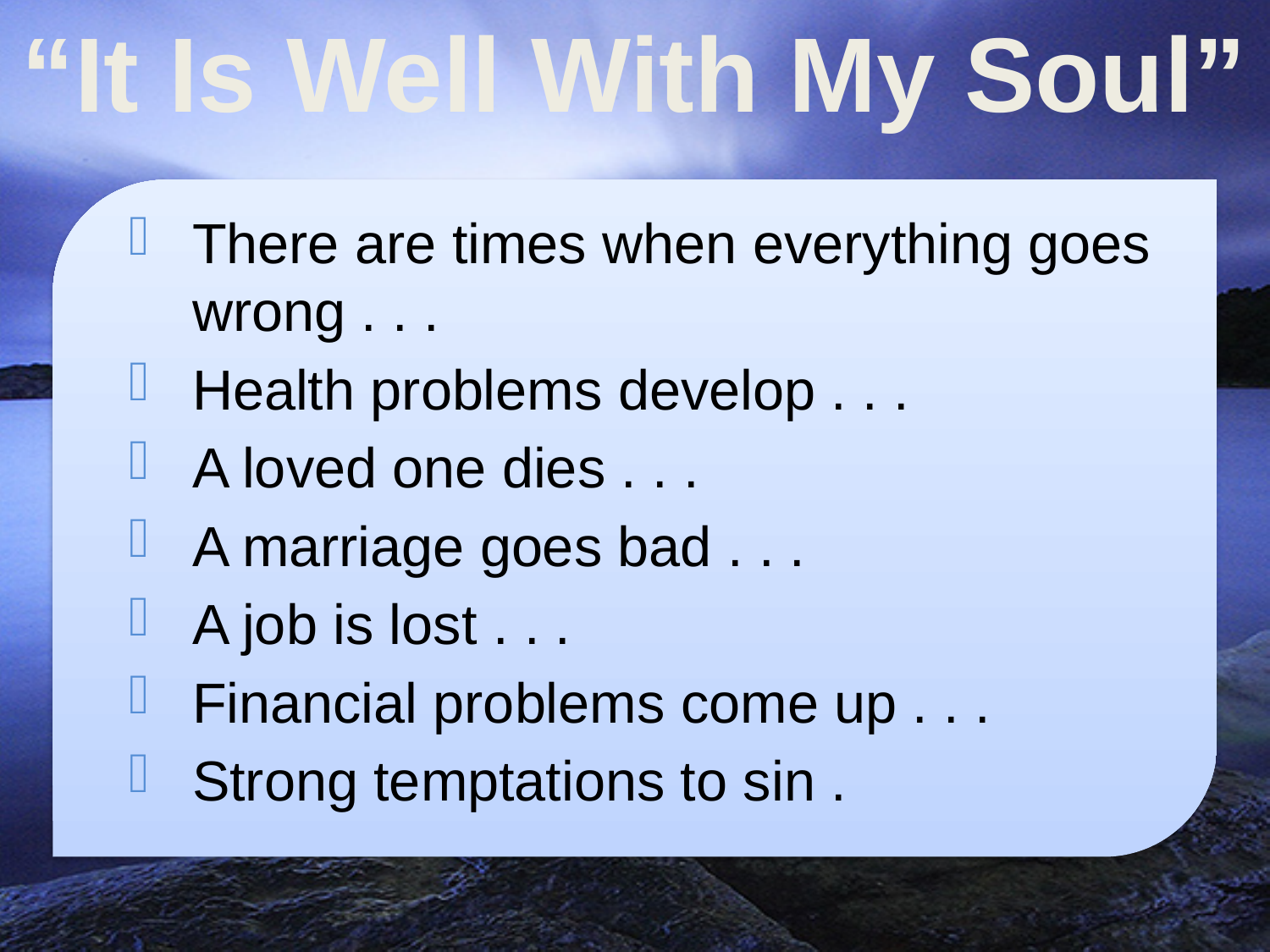

“It Is Well With My Soul”

There are times when everything goes wrong . . .
Health problems develop . . .
A loved one dies . . .
A marriage goes bad . . .
A job is lost . . .
Financial problems come up . . .
Strong temptations to sin .